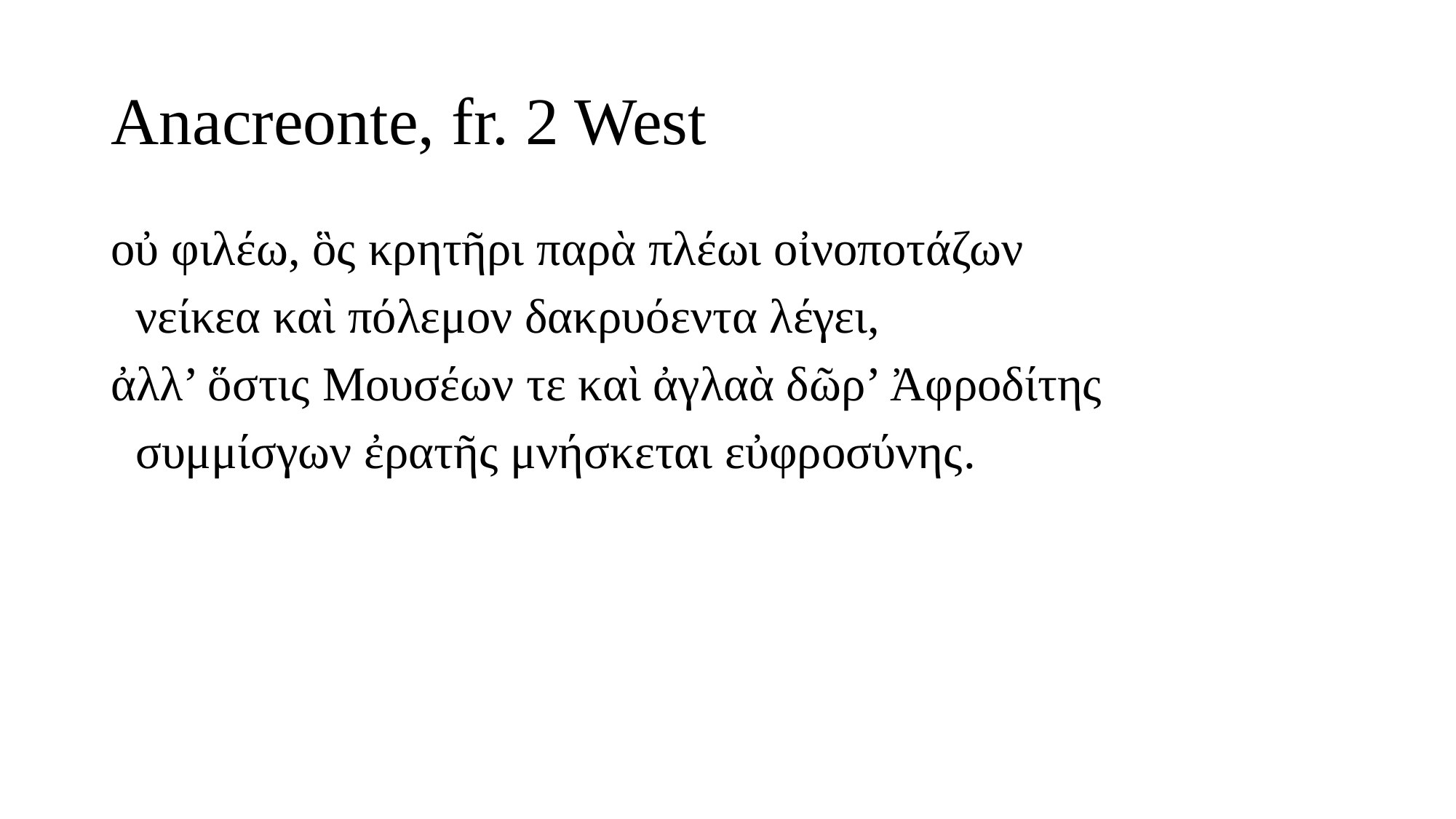

# Anacreonte, fr. 2 West
οὐ φιλέω, ὃς κρητῆρι παρὰ πλέωι οἰνοποτάζων
  νείκεα καὶ πόλεμον δακρυόεντα λέγει,
ἀλλ’ ὅστις Μουσέων τε καὶ ἀγλαὰ δῶρ’ Ἀφροδίτης
  συμμίσγων ἐρατῆς μνήσκεται εὐφροσύνης.